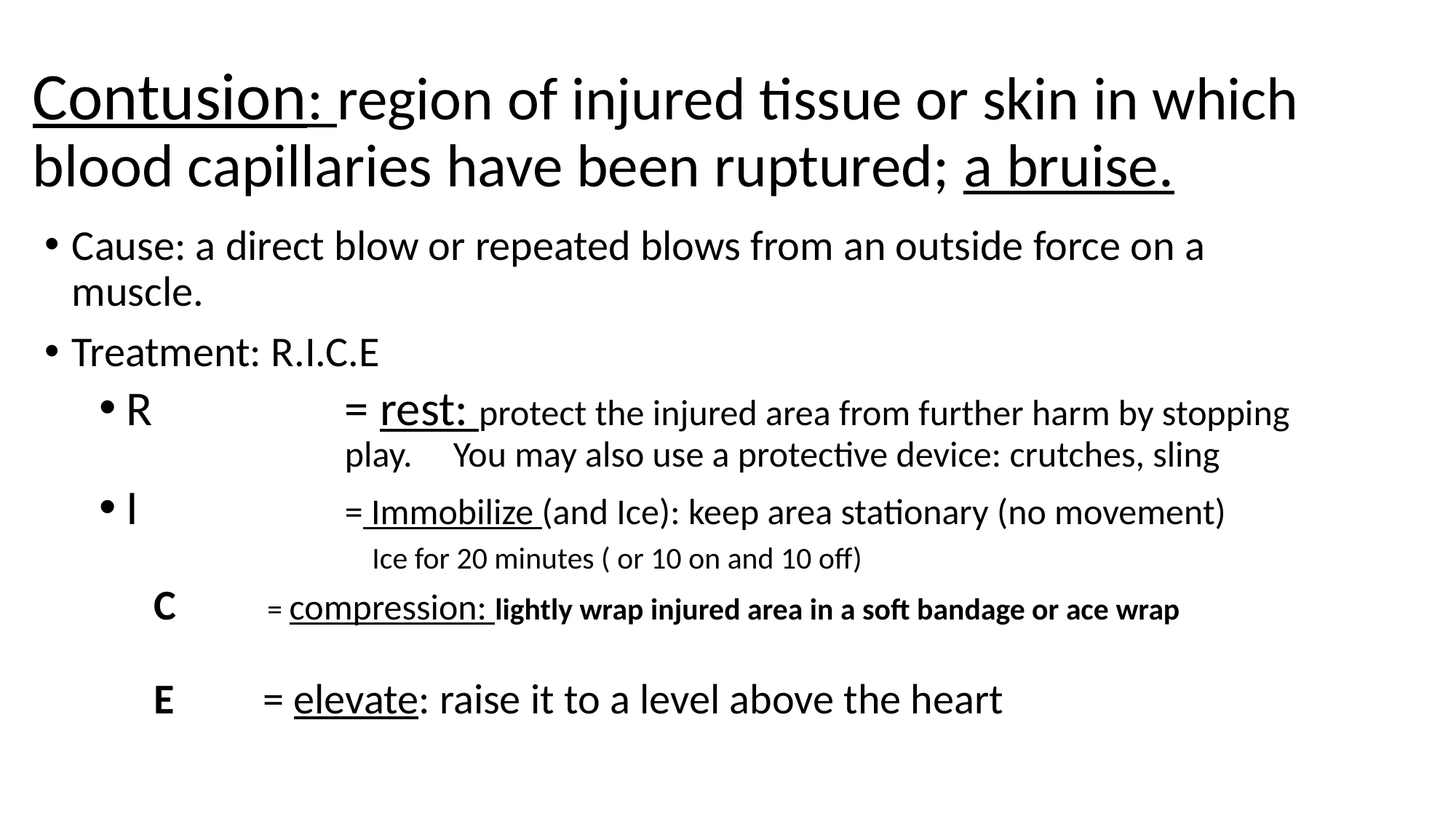

# Contusion: region of injured tissue or skin in which blood capillaries have been ruptured; a bruise.
Cause: a direct blow or repeated blows from an outside force on a muscle.
Treatment: R.I.C.E
R		= rest: protect the injured area from further harm by stopping 			play.     You may also use a protective device: crutches, sling
I		= Immobilize (and Ice): keep area stationary (no movement)
		Ice for 20 minutes ( or 10 on and 10 off)
C            = compression: lightly wrap injured area in a soft bandage or ace wrap

E	= elevate: raise it to a level above the heart